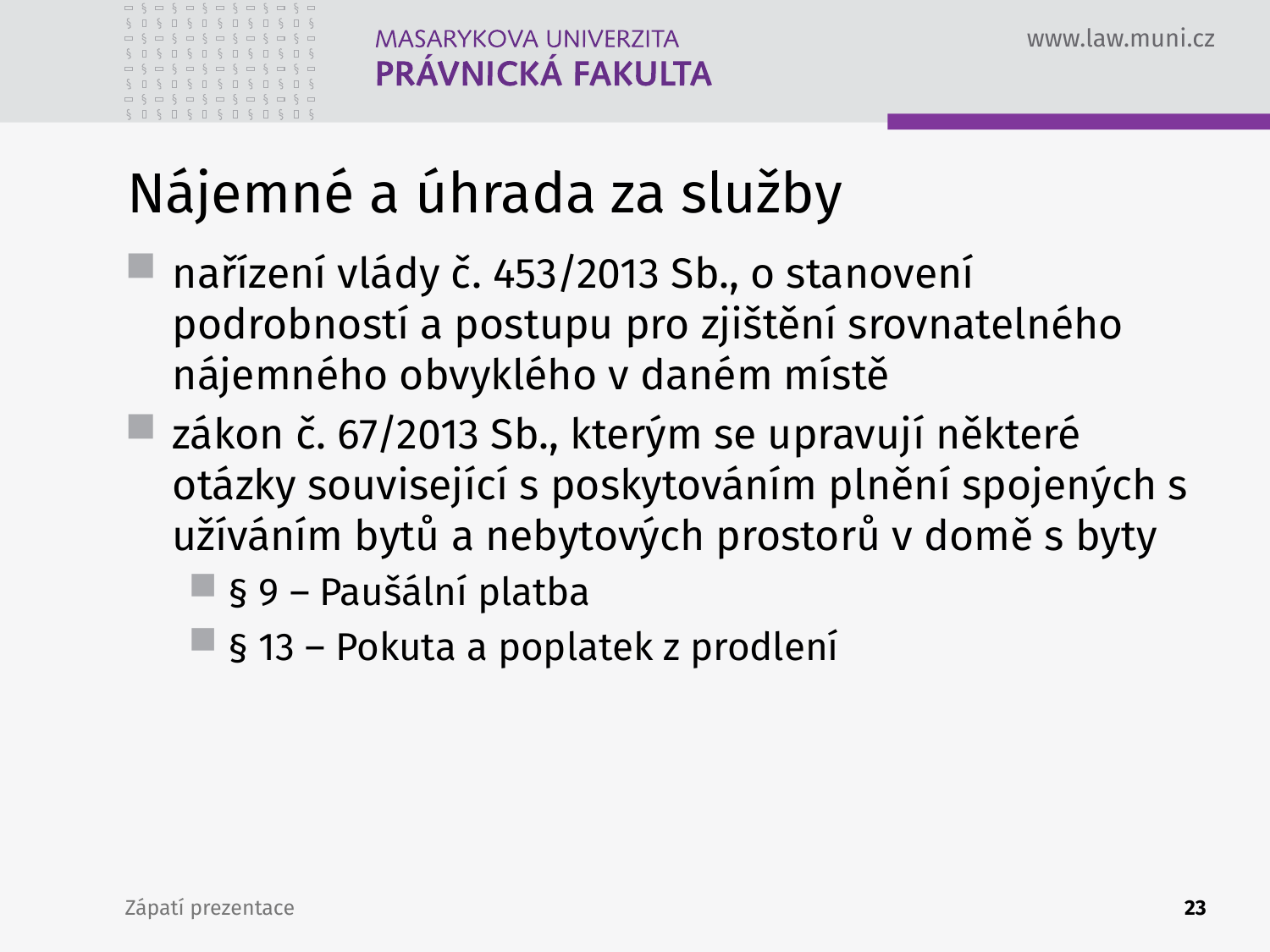

# Nájemné a úhrada za služby
nařízení vlády č. 453/2013 Sb., o stanovení podrobností a postupu pro zjištění srovnatelného nájemného obvyklého v daném místě
zákon č. 67/2013 Sb., kterým se upravují některé otázky související s poskytováním plnění spojených s užíváním bytů a nebytových prostorů v domě s byty
§ 9 – Paušální platba
§ 13 – Pokuta a poplatek z prodlení
Zápatí prezentace
23